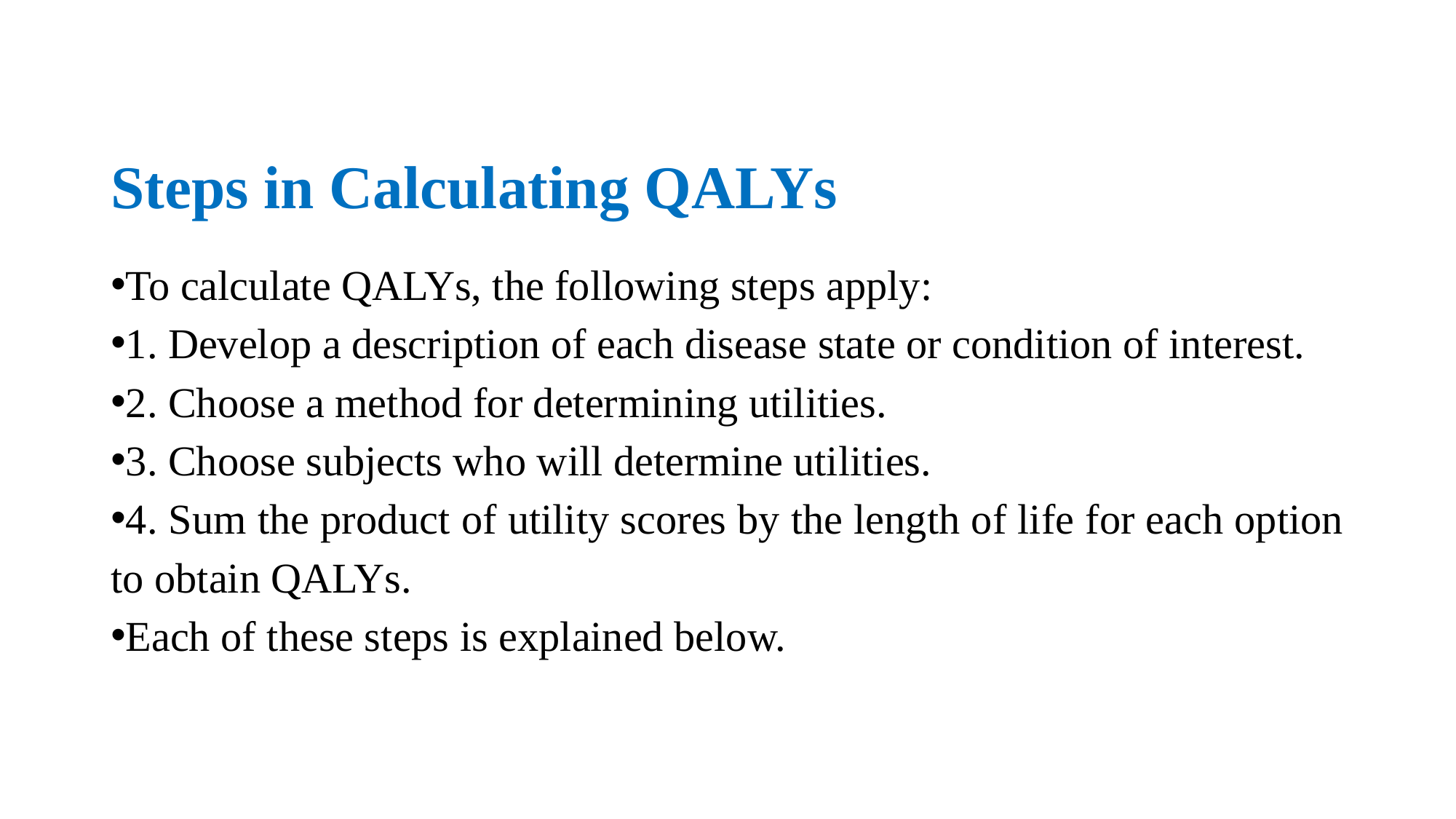

# Steps in Calculating QALYs
To calculate QALYs, the following steps apply:
1. Develop a description of each disease state or condition of interest.
2. Choose a method for determining utilities.
3. Choose subjects who will determine utilities.
4. Sum the product of utility scores by the length of life for each option to obtain QALYs.
Each of these steps is explained below.